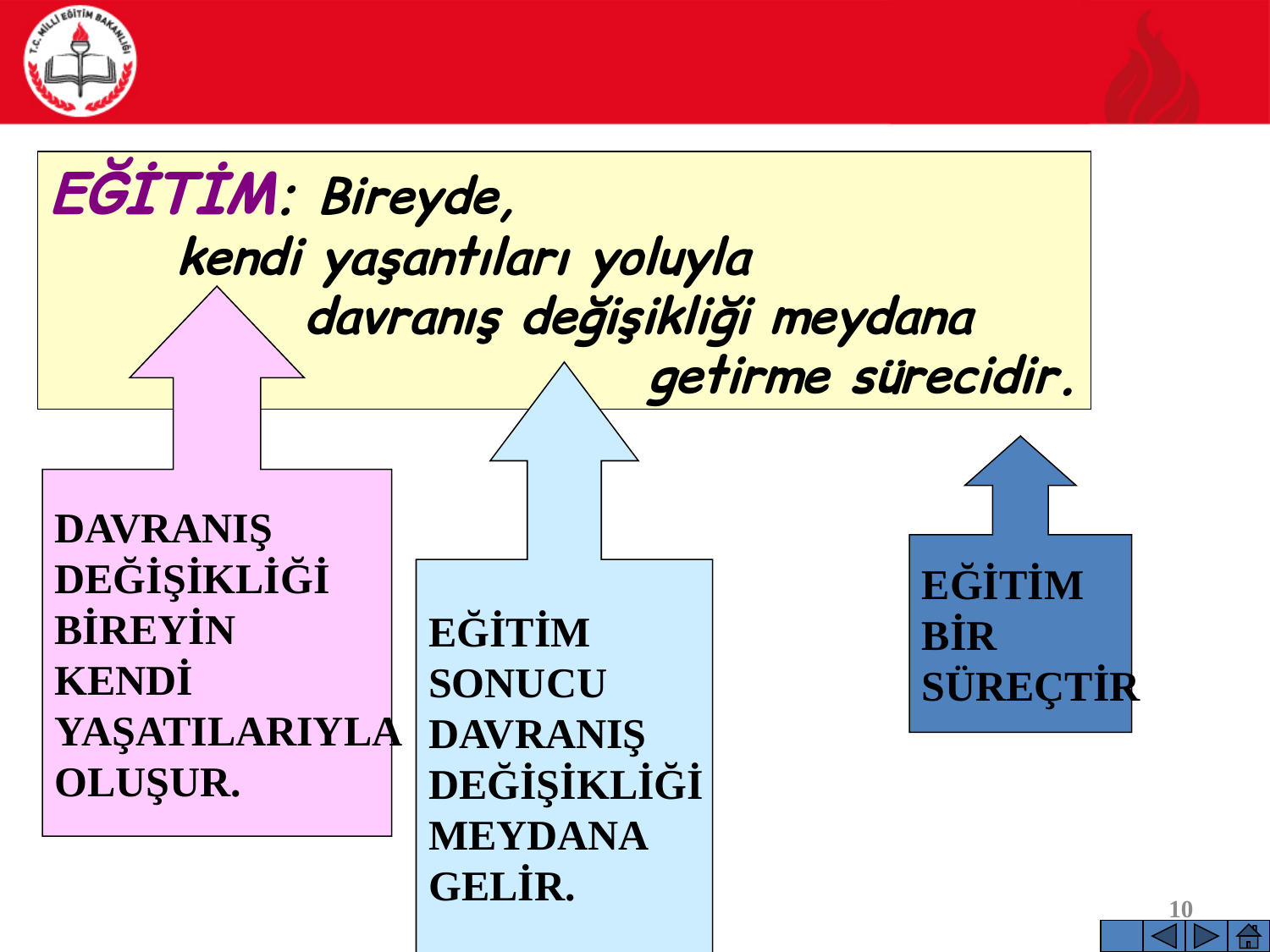

EĞİTİM: Bireyde,
	kendi yaşantıları yoluyla
		davranış değişikliği meydana
                            getirme sürecidir.
DAVRANIŞ
DEĞİŞİKLİĞİ
BİREYİN
KENDİ
YAŞATILARIYLA
OLUŞUR.
EĞİTİM
SONUCU
DAVRANIŞ
DEĞİŞİKLİĞİ
MEYDANA
GELİR.
EĞİTİM
BİR
SÜREÇTİR
10